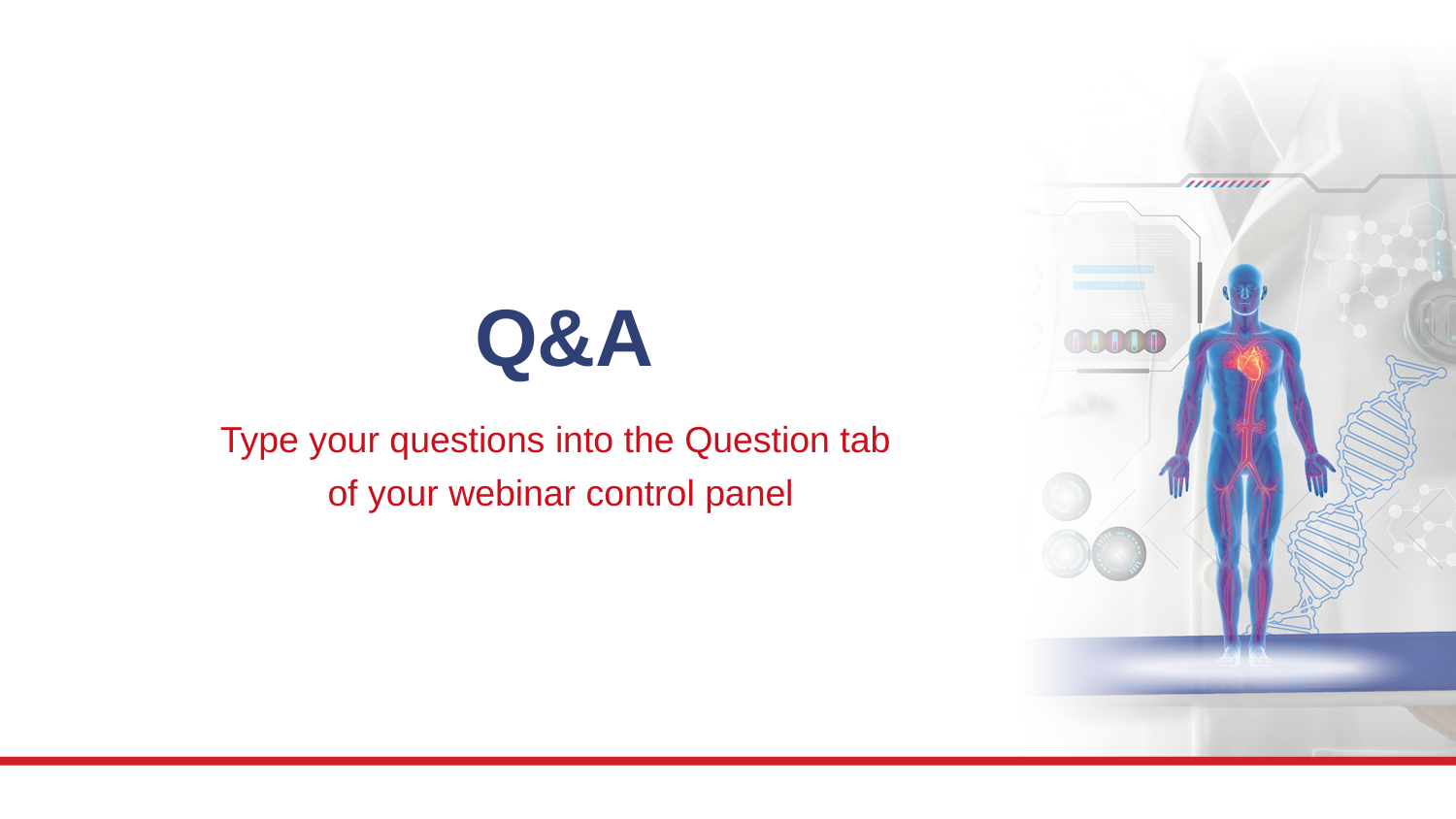

Q&A
Type your questions into the Question tab
of your webinar control panel